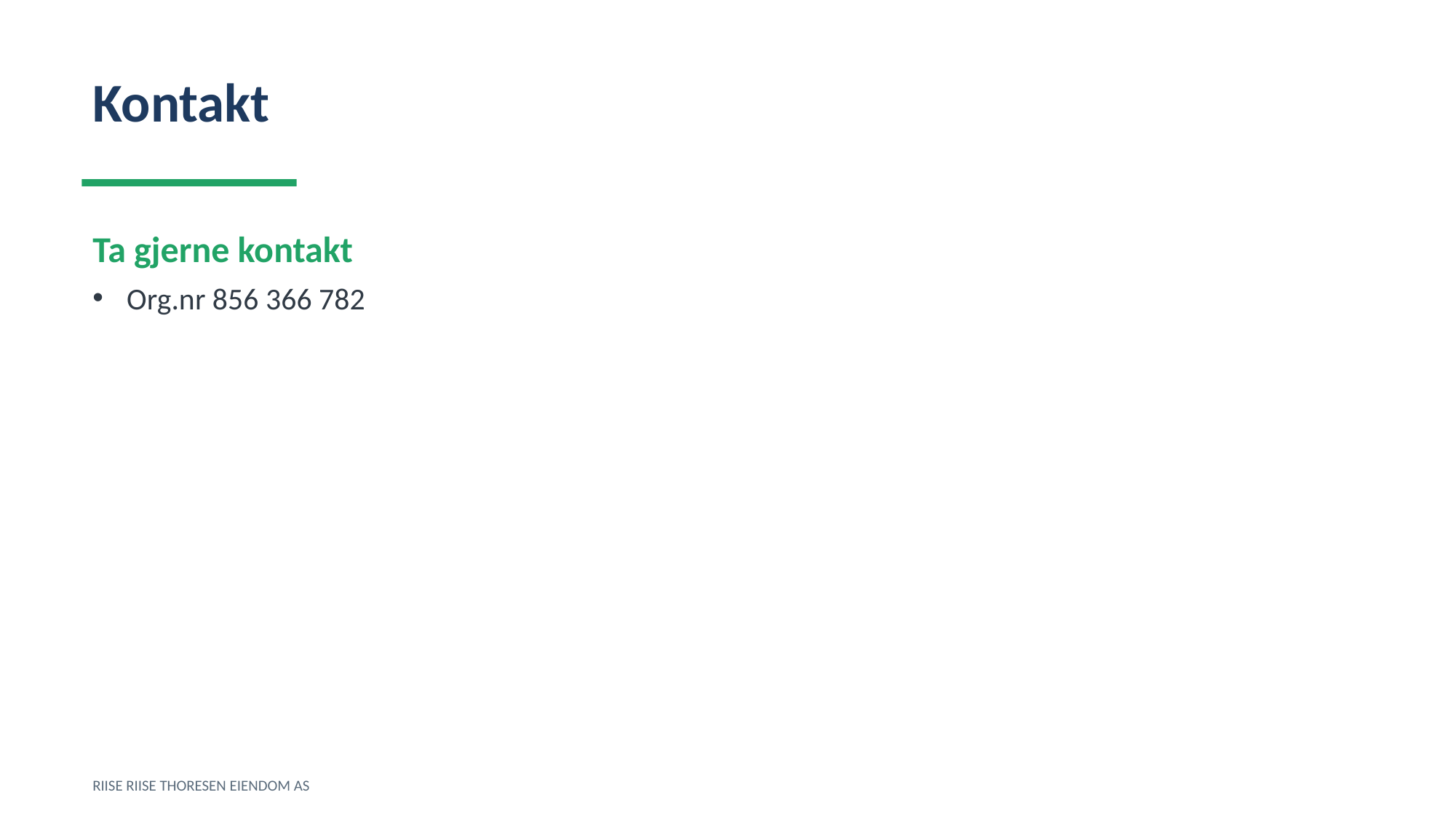

Kontakt

Ta gjerne kontakt
Org.nr 856 366 782
RIISE RIISE THORESEN EIENDOM AS